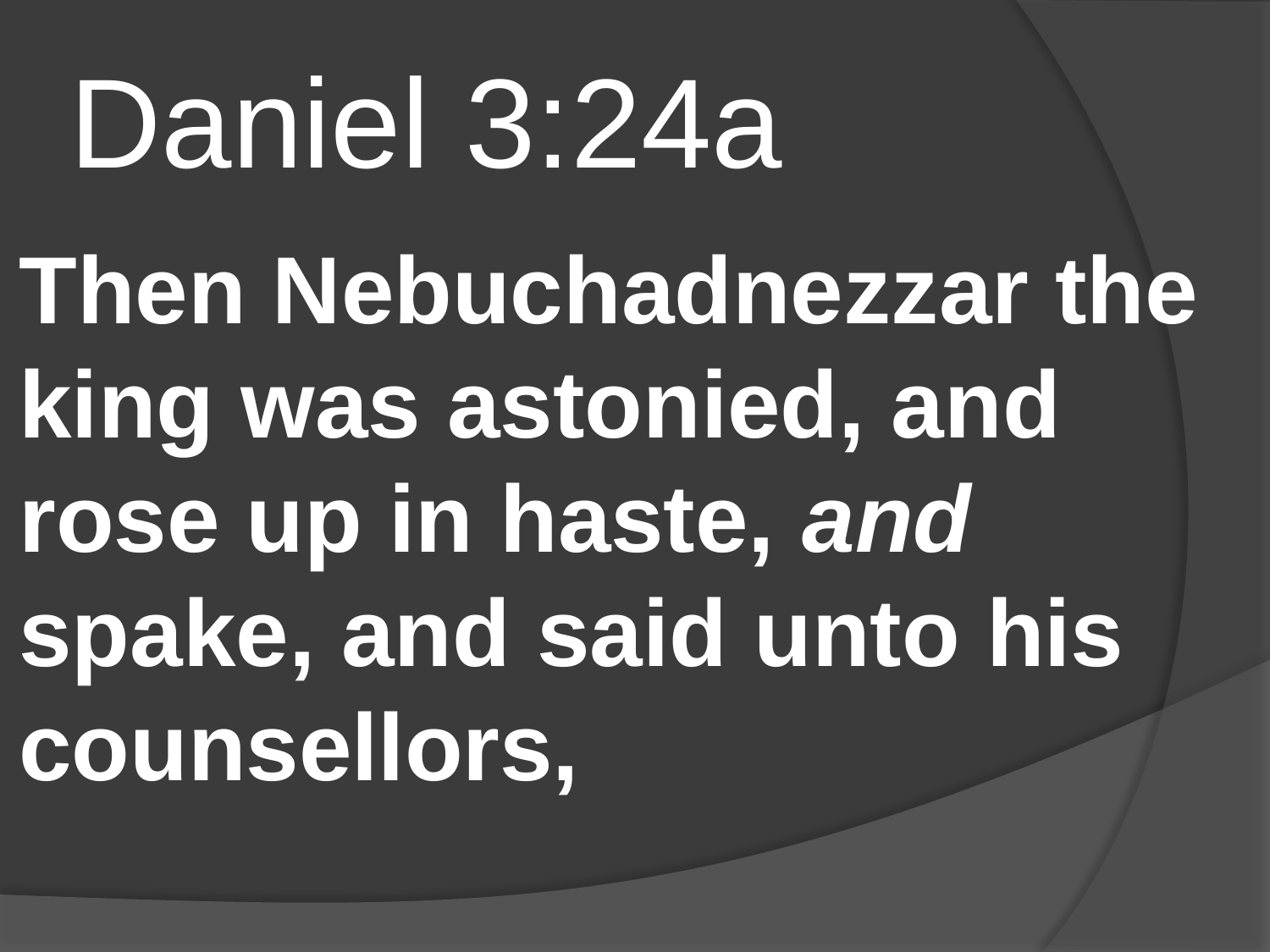

# Daniel 3:24a
Then Nebuchadnezzar the king was astonied, and rose up in haste, and spake, and said unto his counsellors,